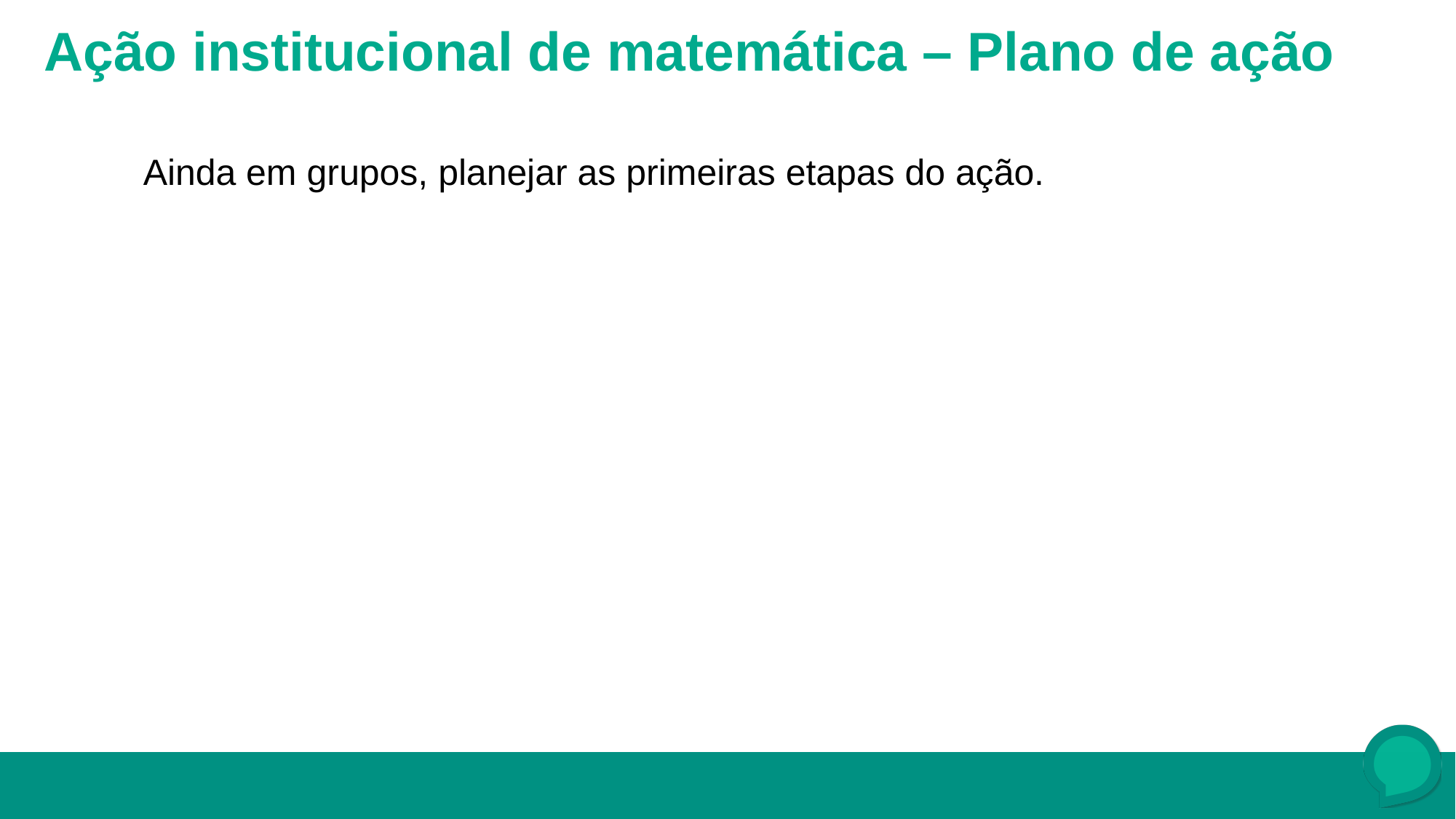

Ação institucional de matemática – Plano de ação
Ainda em grupos, planejar as primeiras etapas do ação.